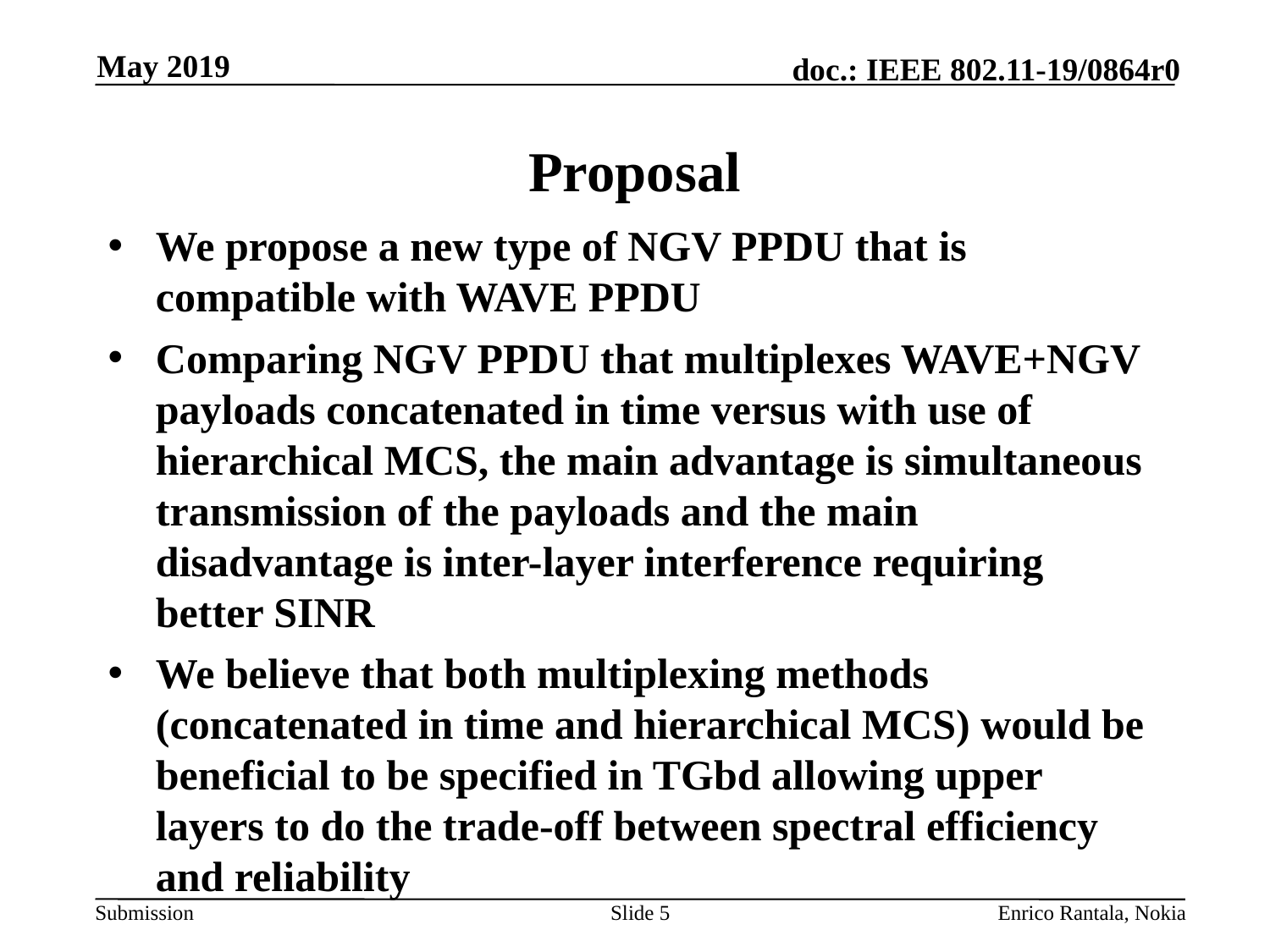

May 2019
# Proposal
We propose a new type of NGV PPDU that is compatible with WAVE PPDU
Comparing NGV PPDU that multiplexes WAVE+NGV payloads concatenated in time versus with use of hierarchical MCS, the main advantage is simultaneous transmission of the payloads and the main disadvantage is inter-layer interference requiring better SINR
We believe that both multiplexing methods (concatenated in time and hierarchical MCS) would be beneficial to be specified in TGbd allowing upper layers to do the trade-off between spectral efficiency and reliability
Slide 5
Enrico Rantala, Nokia